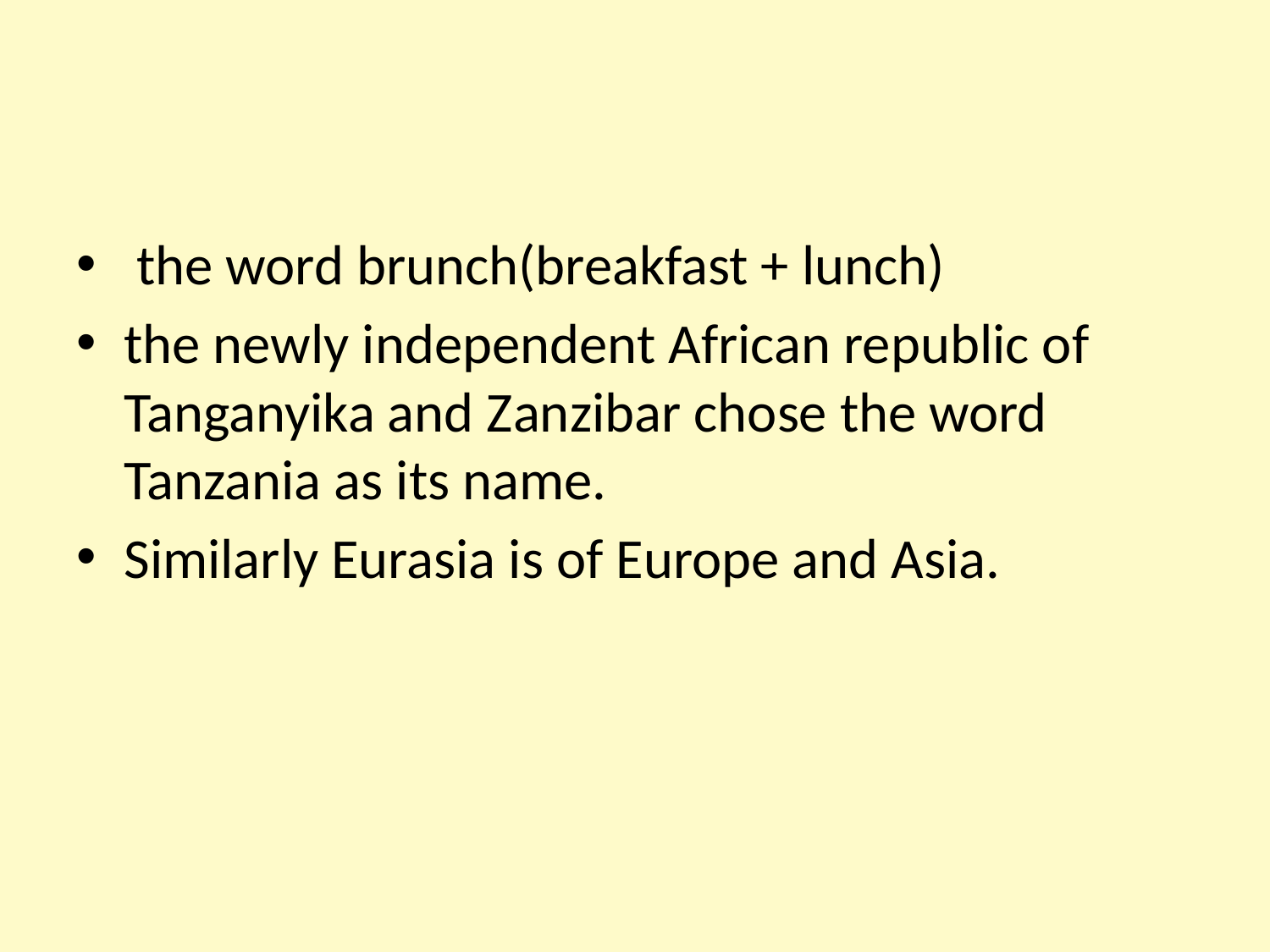

#
 the word brunch(breakfast + lunch)
the newly independent African republic of Tanganyika and Zanzibar chose the word Tanzania as its name.
Similarly Eurasia is of Europe and Asia.